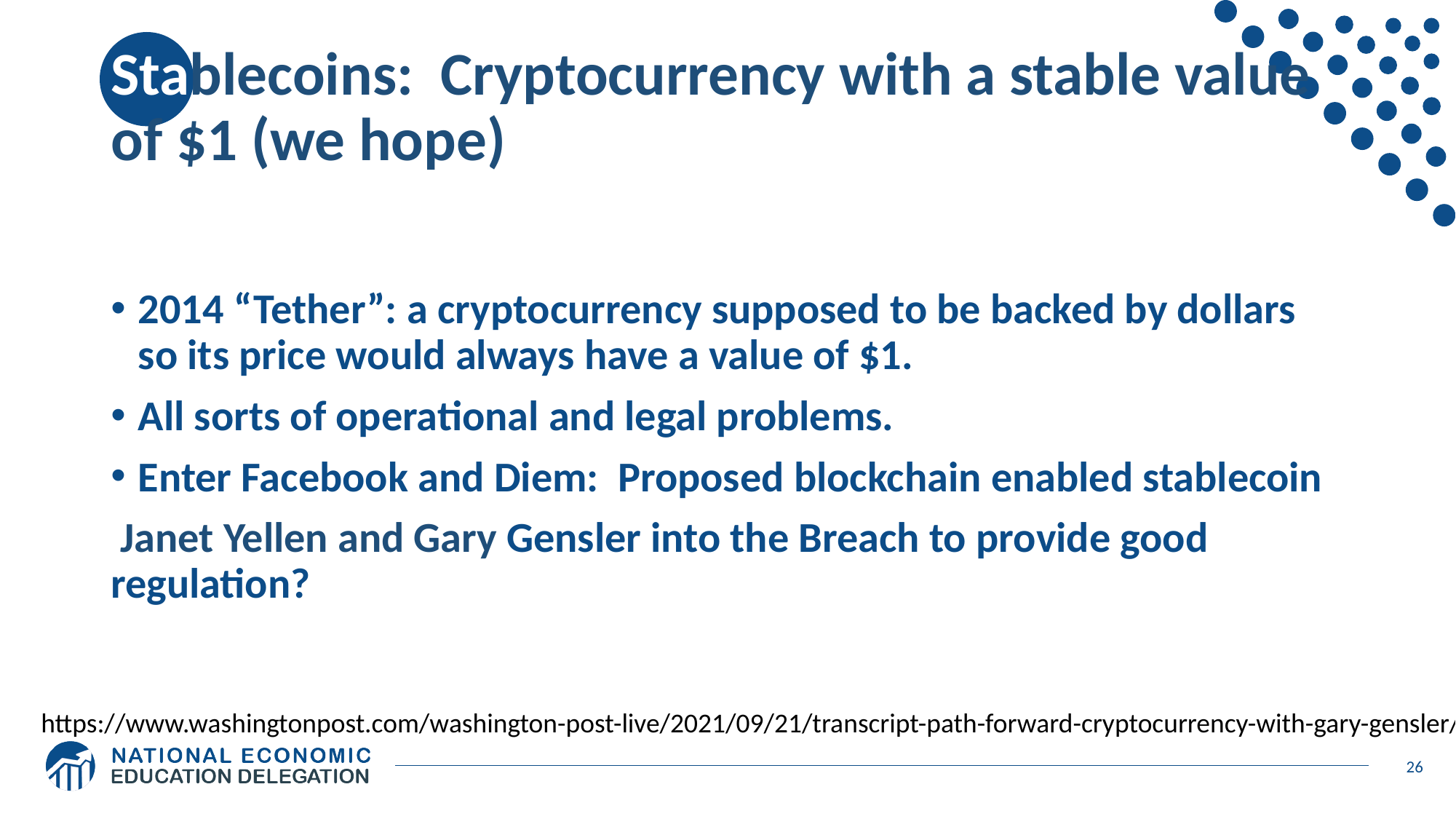

# Stablecoins:  Cryptocurrency with a stable value of $1 (we hope)
2014 “Tether”: a cryptocurrency supposed to be backed by dollars so its price would always have a value of $1.
All sorts of operational and legal problems.
Enter Facebook and Diem:  Proposed blockchain enabled stablecoin
 Janet Yellen and Gary Gensler into the Breach to provide good regulation?
https://www.washingtonpost.com/washington-post-live/2021/09/21/transcript-path-forward-cryptocurrency-with-gary-gensler/
26